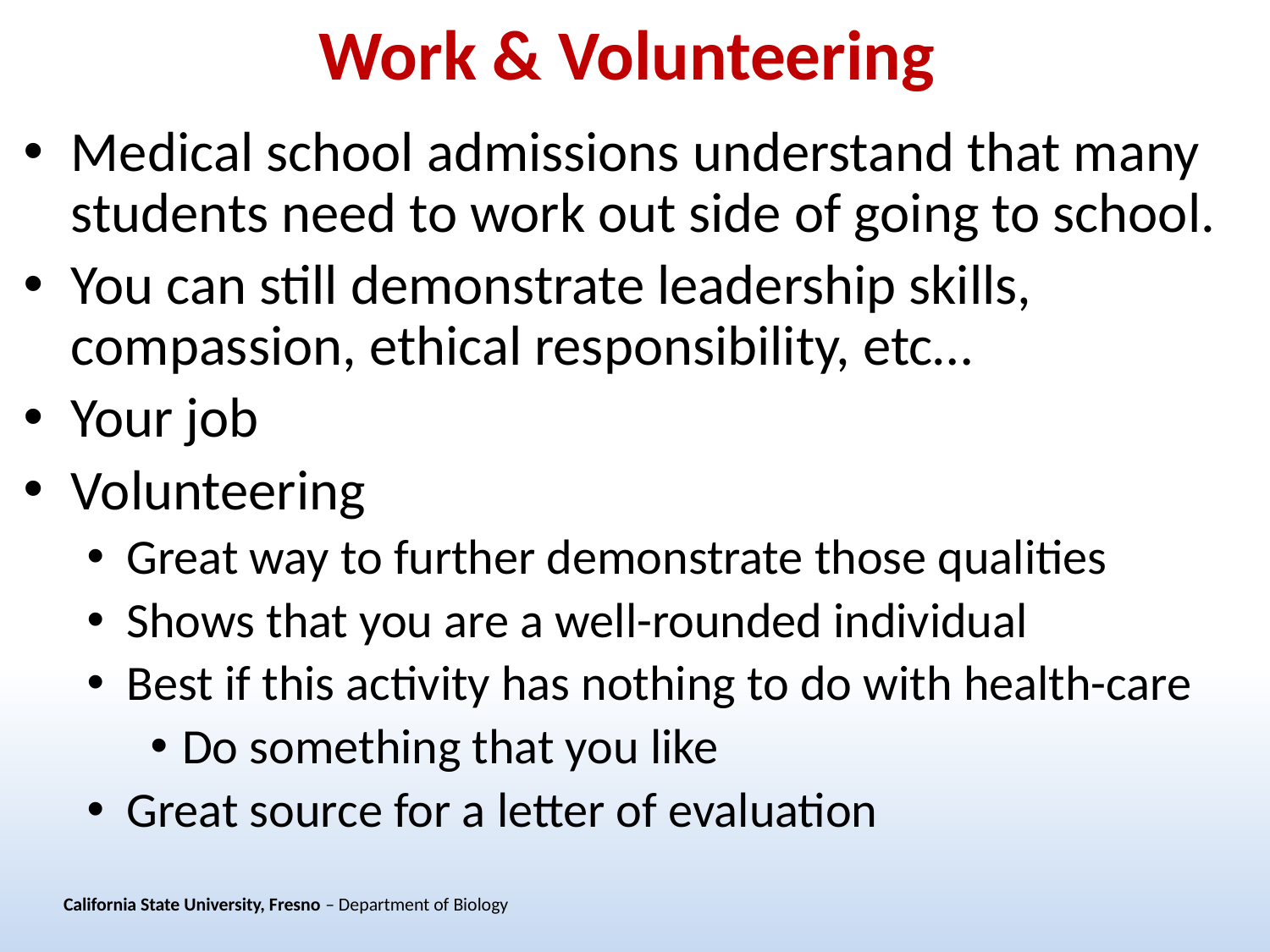

# Work & Volunteering
Medical school admissions understand that many students need to work out side of going to school.
You can still demonstrate leadership skills, compassion, ethical responsibility, etc…
Your job
Volunteering
Great way to further demonstrate those qualities
Shows that you are a well-rounded individual
Best if this activity has nothing to do with health-care
Do something that you like
Great source for a letter of evaluation